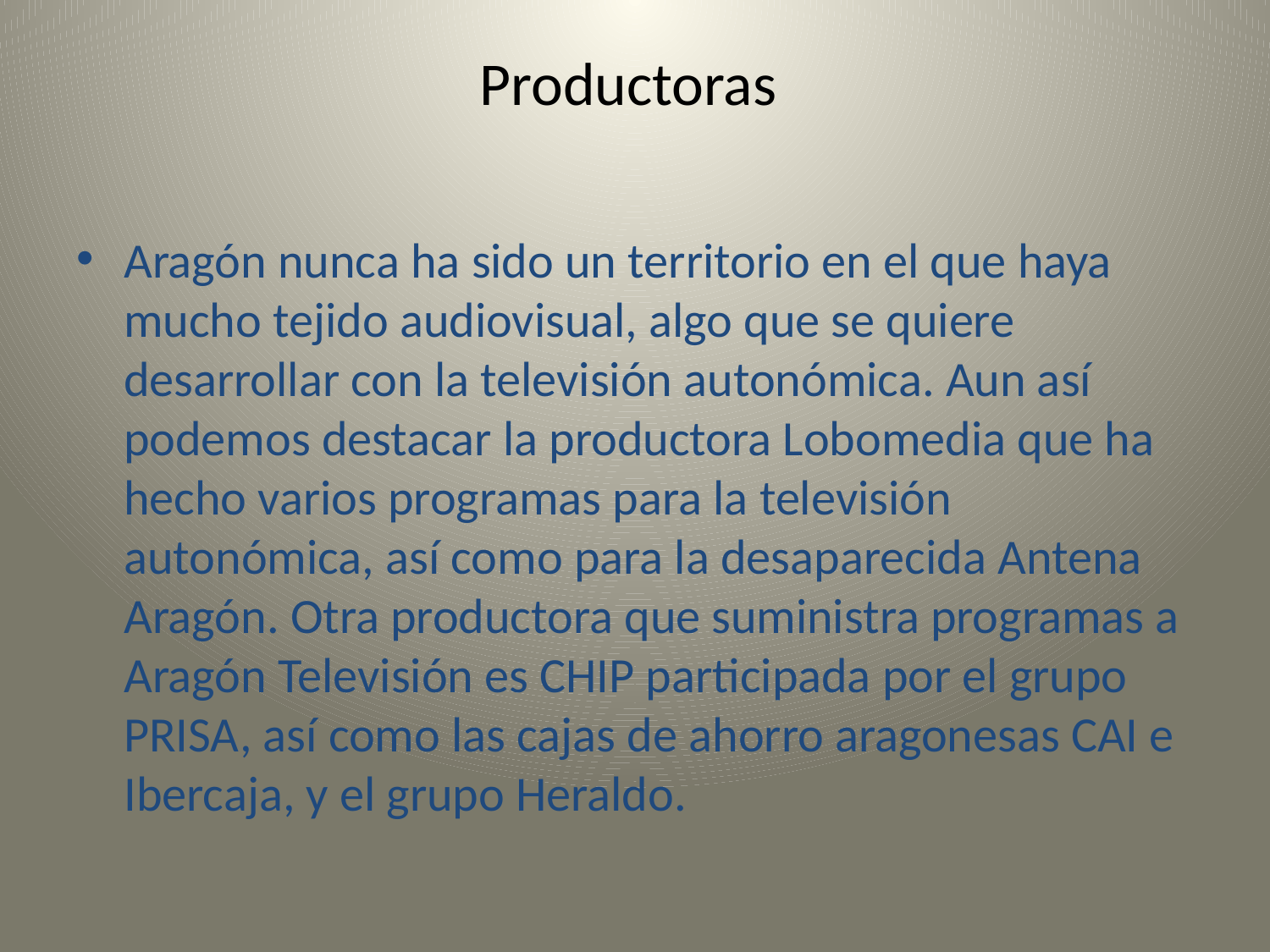

# Productoras
Aragón nunca ha sido un territorio en el que haya mucho tejido audiovisual, algo que se quiere desarrollar con la televisión autonómica. Aun así podemos destacar la productora Lobomedia que ha hecho varios programas para la televisión autonómica, así como para la desaparecida Antena Aragón. Otra productora que suministra programas a Aragón Televisión es CHIP participada por el grupo PRISA, así como las cajas de ahorro aragonesas CAI e Ibercaja, y el grupo Heraldo.